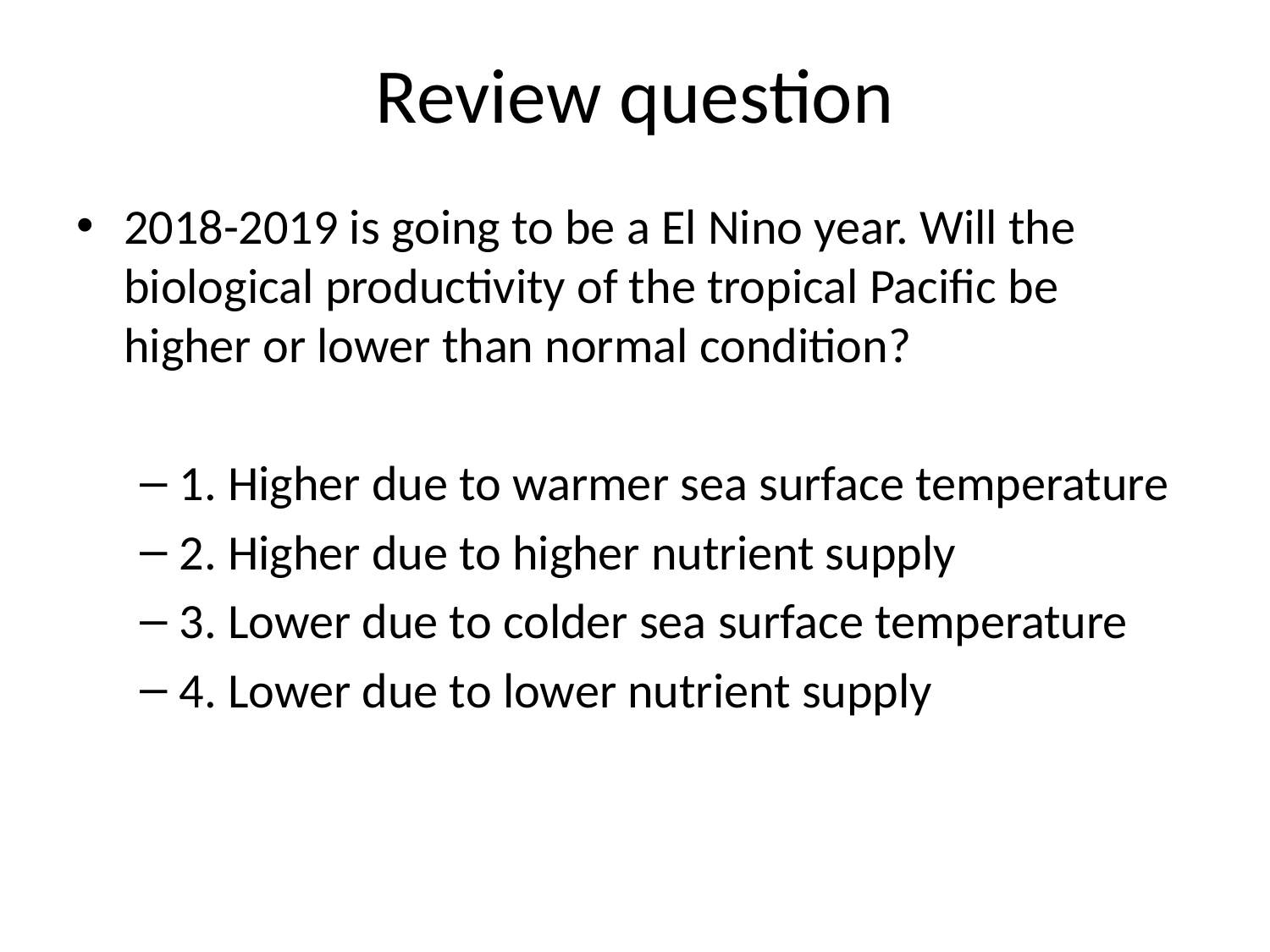

# Review question
2018-2019 is going to be a El Nino year. Will the biological productivity of the tropical Pacific be higher or lower than normal condition?

1. Higher due to warmer sea surface temperature
2. Higher due to higher nutrient supply
3. Lower due to colder sea surface temperature
4. Lower due to lower nutrient supply